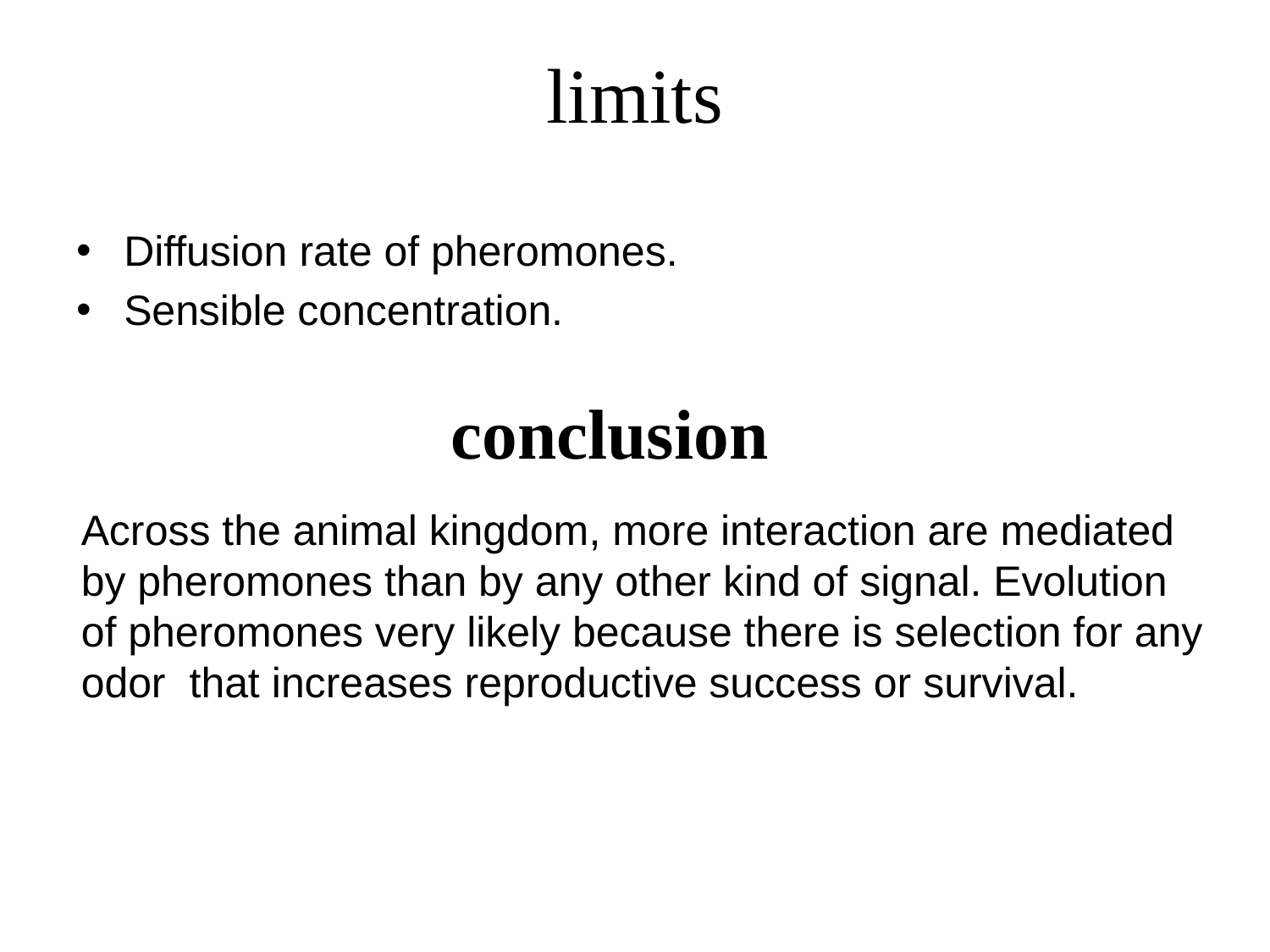

# limits

Diffusion rate of pheromones.
Sensible concentration.
conclusion
Across the animal kingdom, more interaction are mediated by pheromones than by any other kind of signal. Evolution of pheromones very likely because there is selection for any odor  that increases reproductive success or survival.